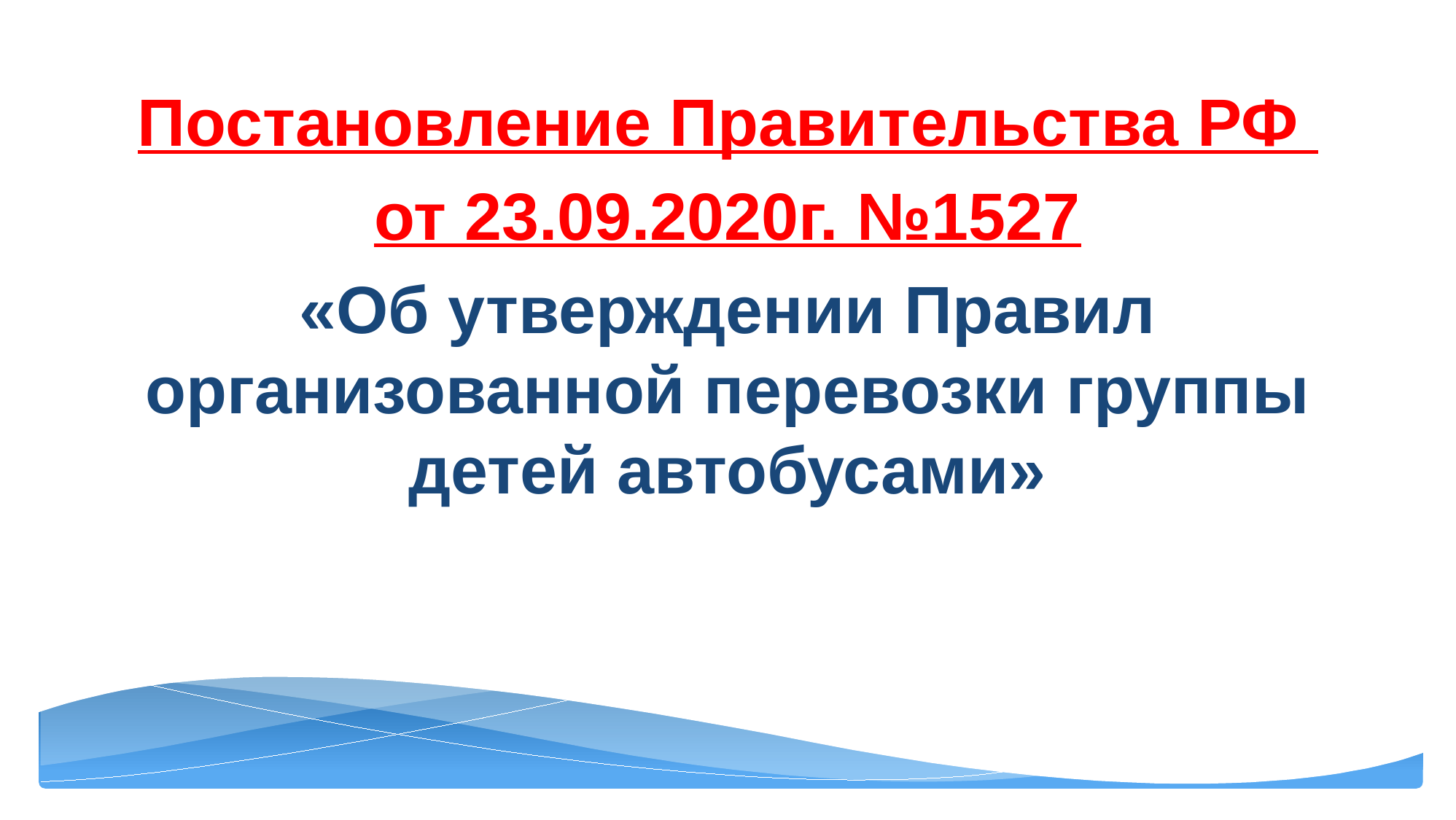

#
Постановление Правительства РФ
от 23.09.2020г. №1527
«Об утверждении Правил организованной перевозки группы детей автобусами»